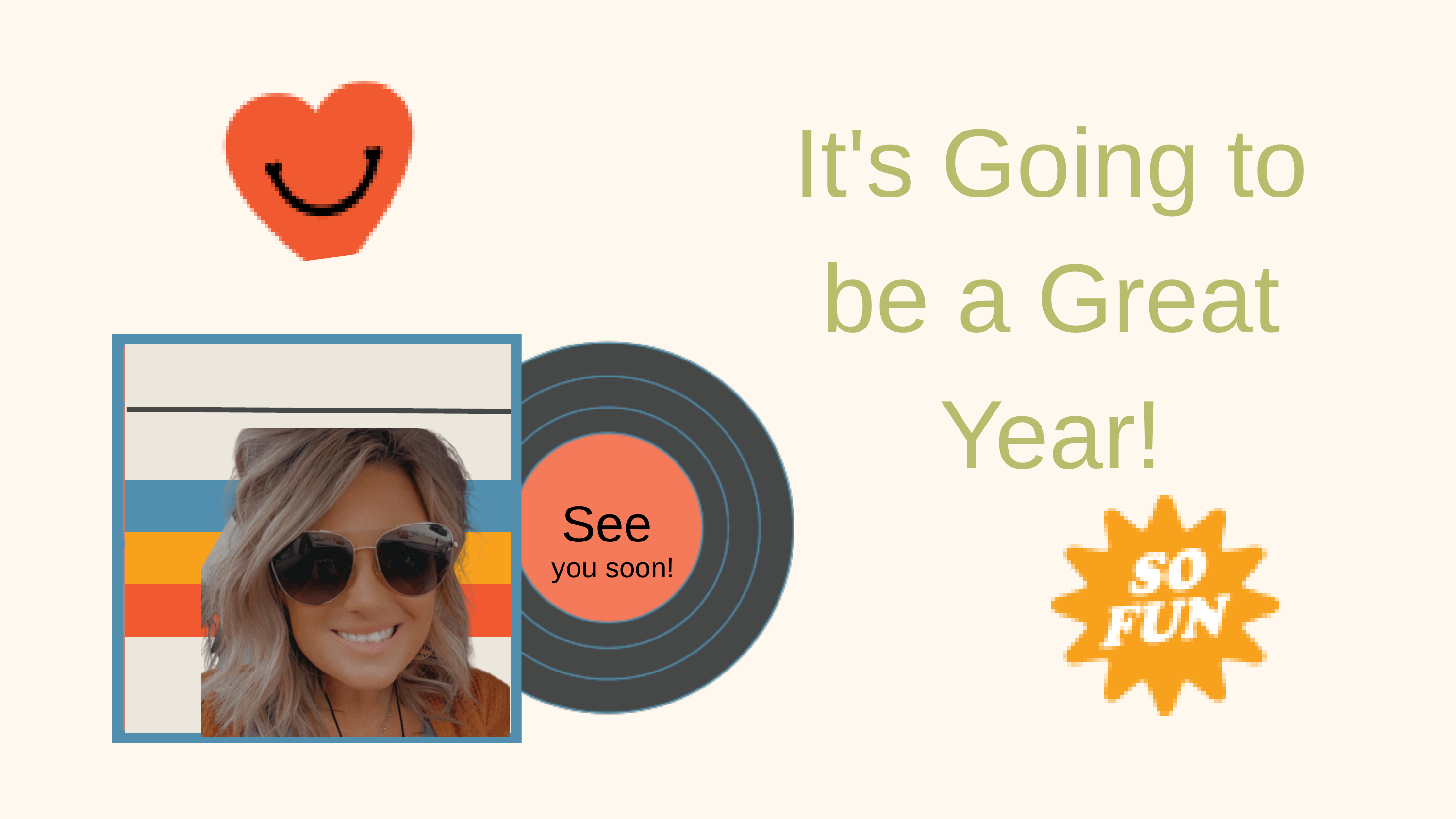

It's Going to be a Great Year!

See

you soon!